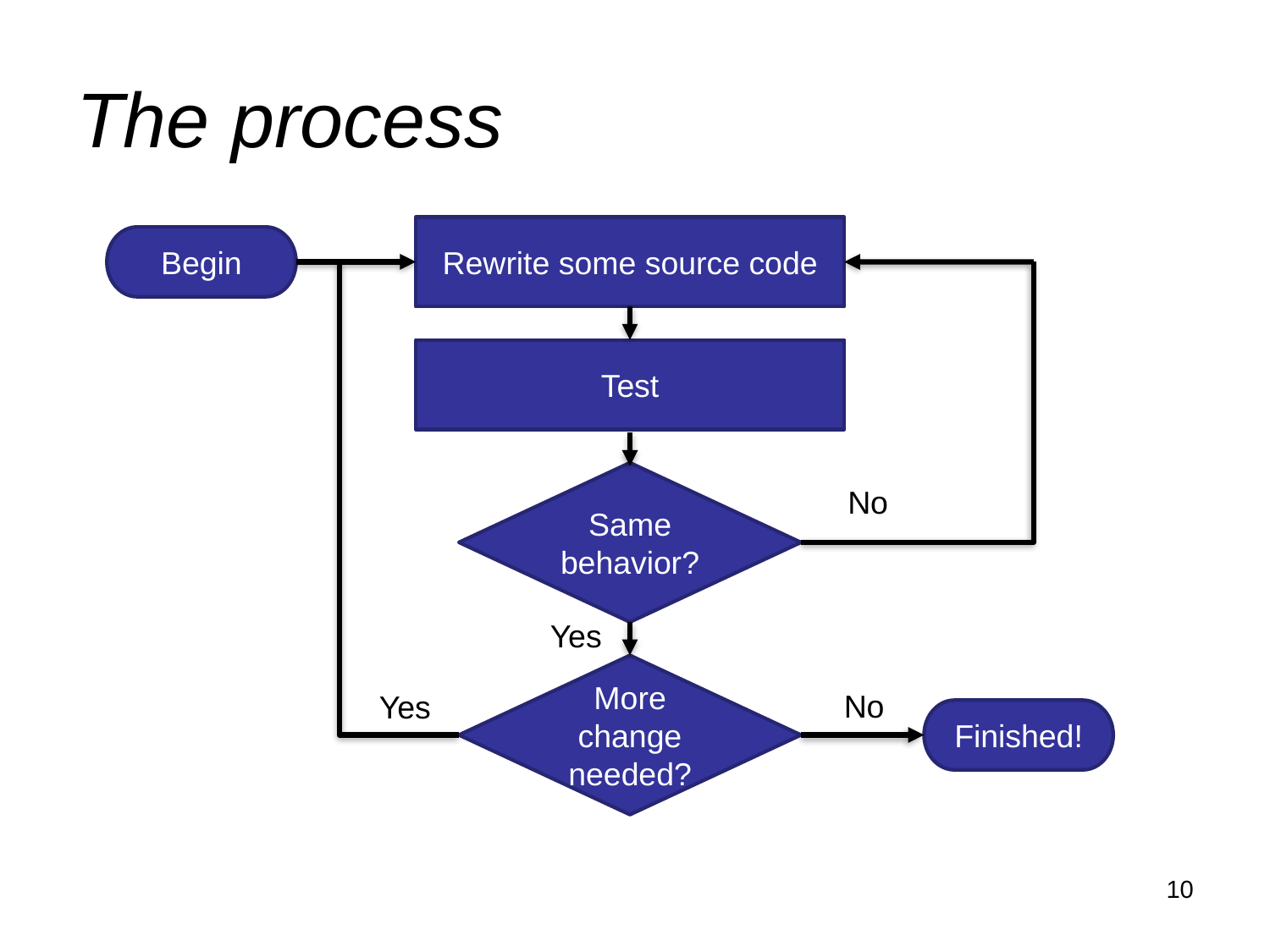

# The process
Rewrite some source code
Begin

Test
Same behavior?
No
Yes
More change needed?
No
Yes
Finished!
10